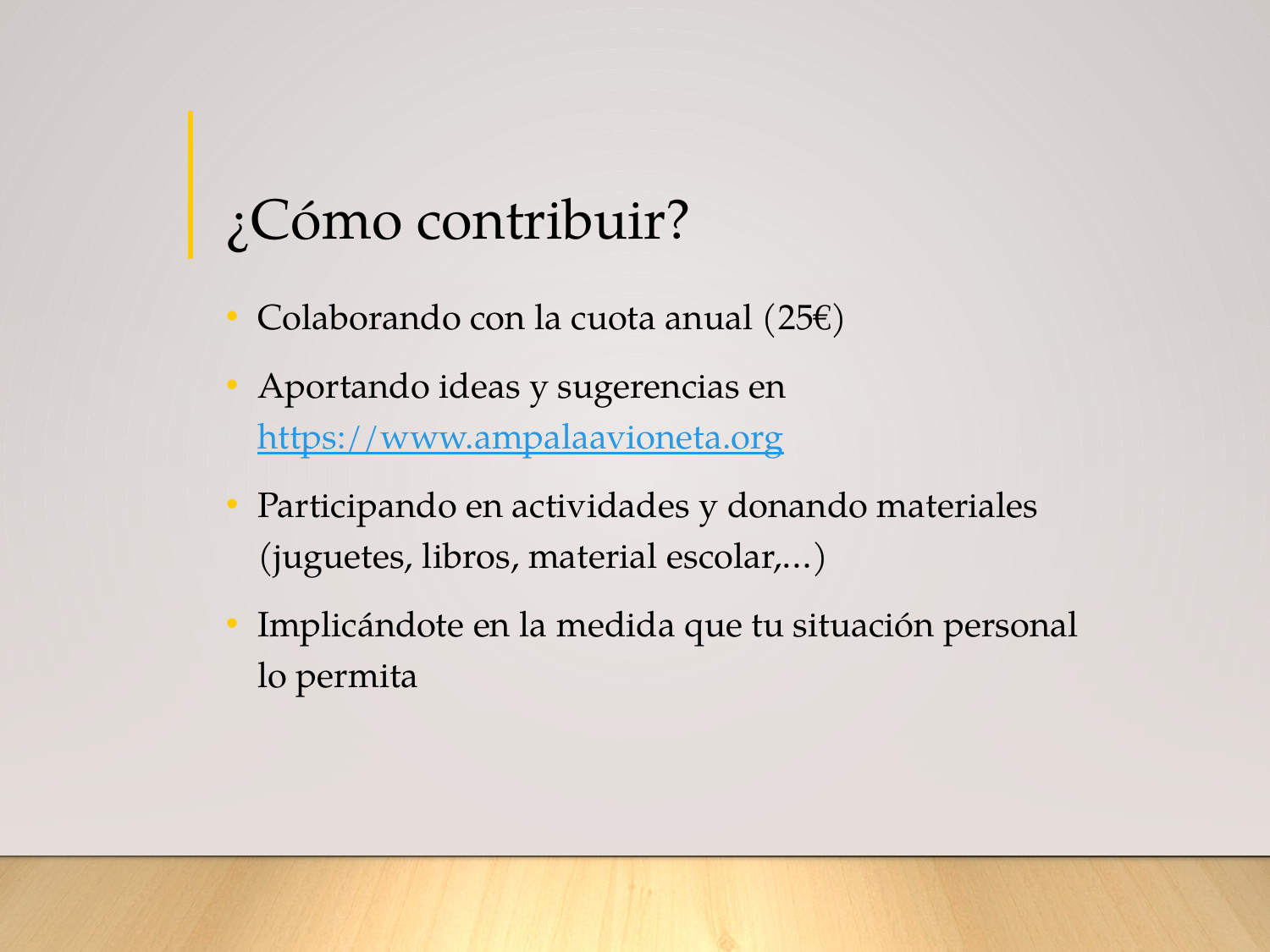

# ¿Cómo contribuir?
Colaborando con la cuota anual (25€)
Aportando ideas y sugerencias en https://www.ampalaavioneta.org
Participando en actividades y donando materiales (juguetes, libros, material escolar,…)
Implicándote en la medida que tu situación personal lo permita